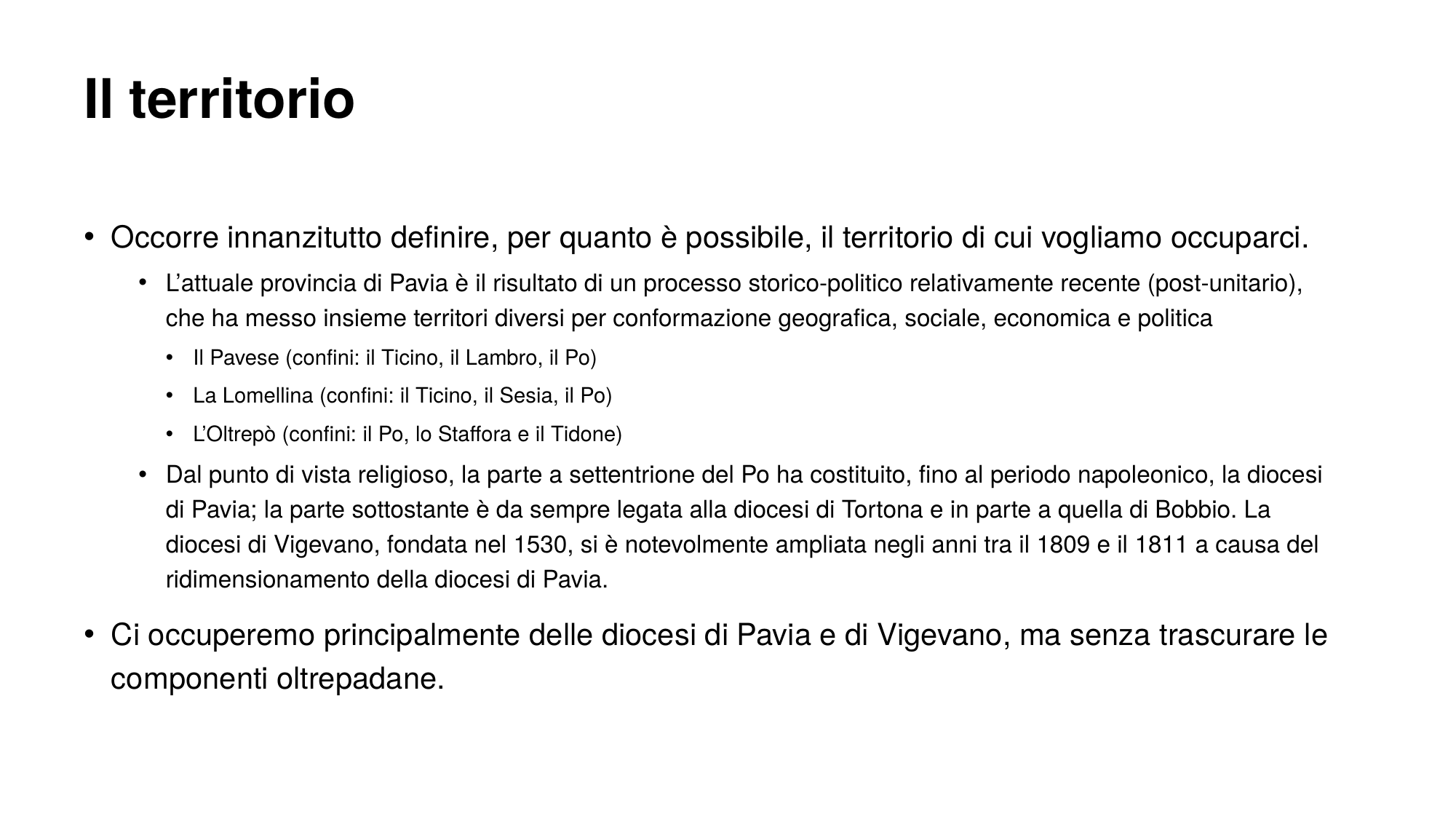

# Il territorio
Occorre innanzitutto definire, per quanto è possibile, il territorio di cui vogliamo occuparci.
L’attuale provincia di Pavia è il risultato di un processo storico-politico relativamente recente (post-unitario), che ha messo insieme territori diversi per conformazione geografica, sociale, economica e politica
Il Pavese (confini: il Ticino, il Lambro, il Po)
La Lomellina (confini: il Ticino, il Sesia, il Po)
L’Oltrepò (confini: il Po, lo Staffora e il Tidone)
Dal punto di vista religioso, la parte a settentrione del Po ha costituito, fino al periodo napoleonico, la diocesi di Pavia; la parte sottostante è da sempre legata alla diocesi di Tortona e in parte a quella di Bobbio. La diocesi di Vigevano, fondata nel 1530, si è notevolmente ampliata negli anni tra il 1809 e il 1811 a causa del ridimensionamento della diocesi di Pavia.
Ci occuperemo principalmente delle diocesi di Pavia e di Vigevano, ma senza trascurare le componenti oltrepadane.